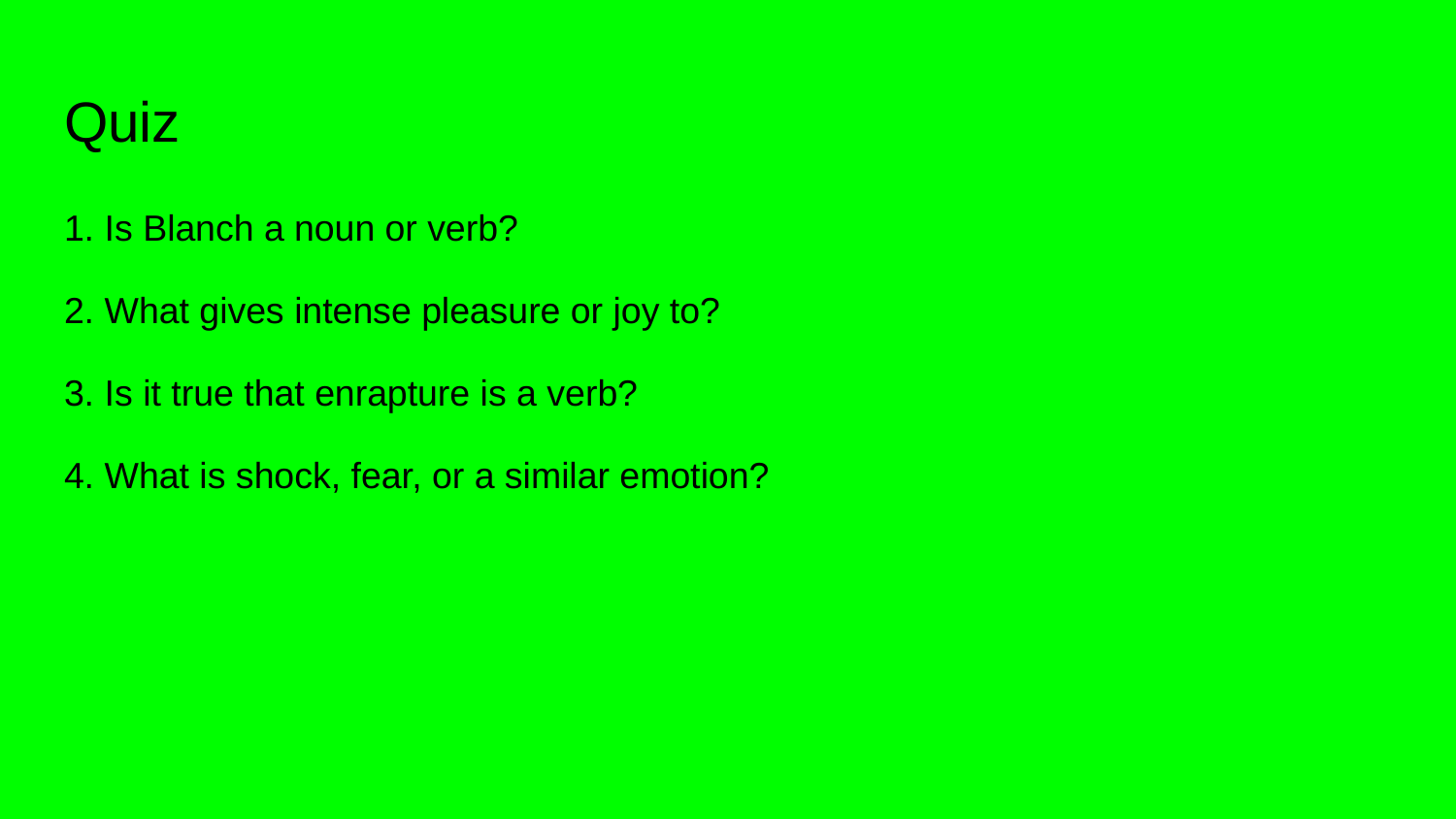

# Quiz
1. Is Blanch a noun or verb?
2. What gives intense pleasure or joy to?
3. Is it true that enrapture is a verb?
4. What is shock, fear, or a similar emotion?